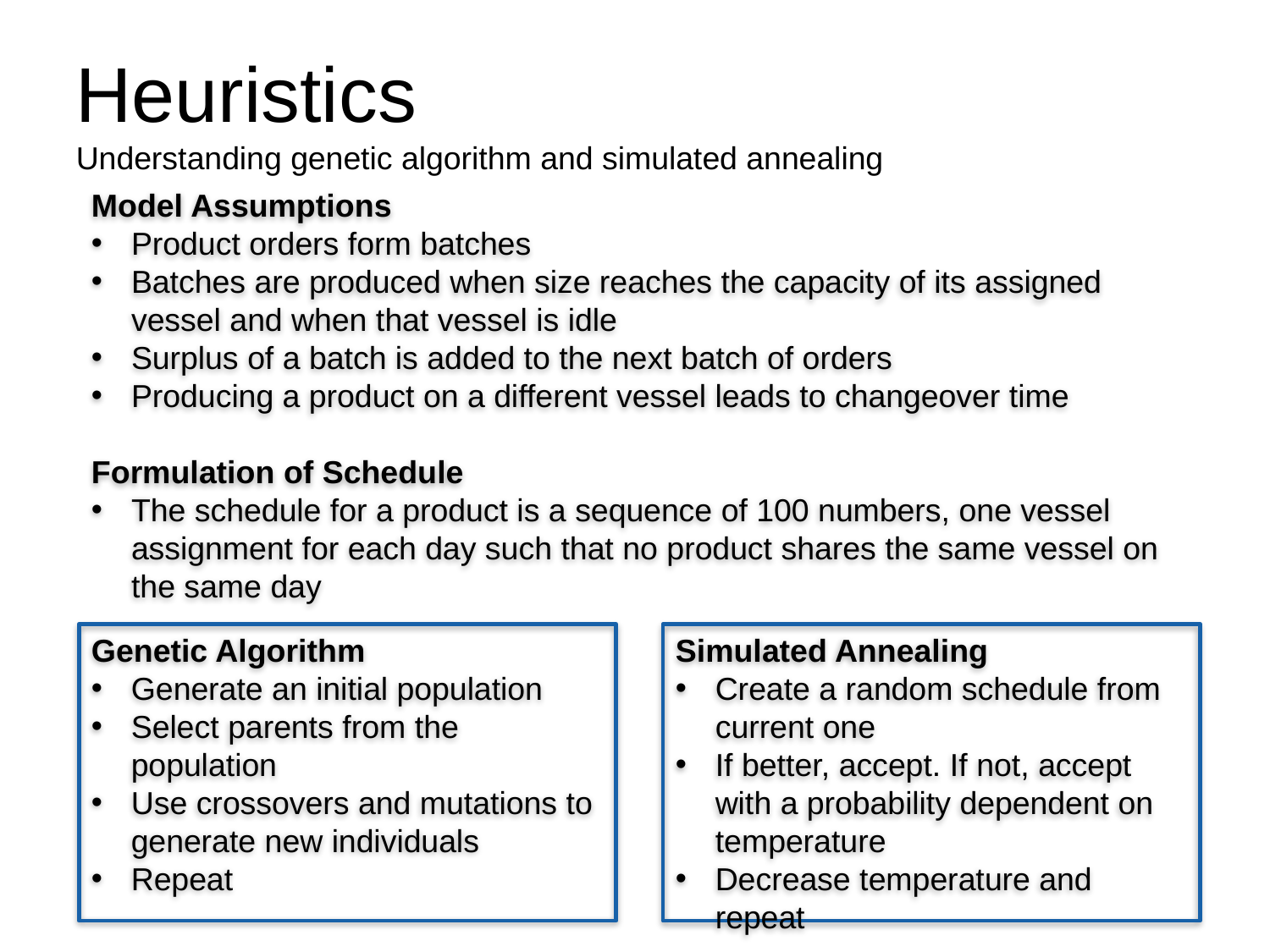

Heuristics
Understanding genetic algorithm and simulated annealing
Model Assumptions
Product orders form batches
Batches are produced when size reaches the capacity of its assigned vessel and when that vessel is idle
Surplus of a batch is added to the next batch of orders
Producing a product on a different vessel leads to changeover time

Formulation of Schedule
The schedule for a product is a sequence of 100 numbers, one vessel assignment for each day such that no product shares the same vessel on the same day
Genetic Algorithm
Generate an initial population
Select parents from the population
Use crossovers and mutations to generate new individuals
Repeat
Simulated Annealing
Create a random schedule from current one
If better, accept. If not, accept with a probability dependent on temperature
Decrease temperature and repeat